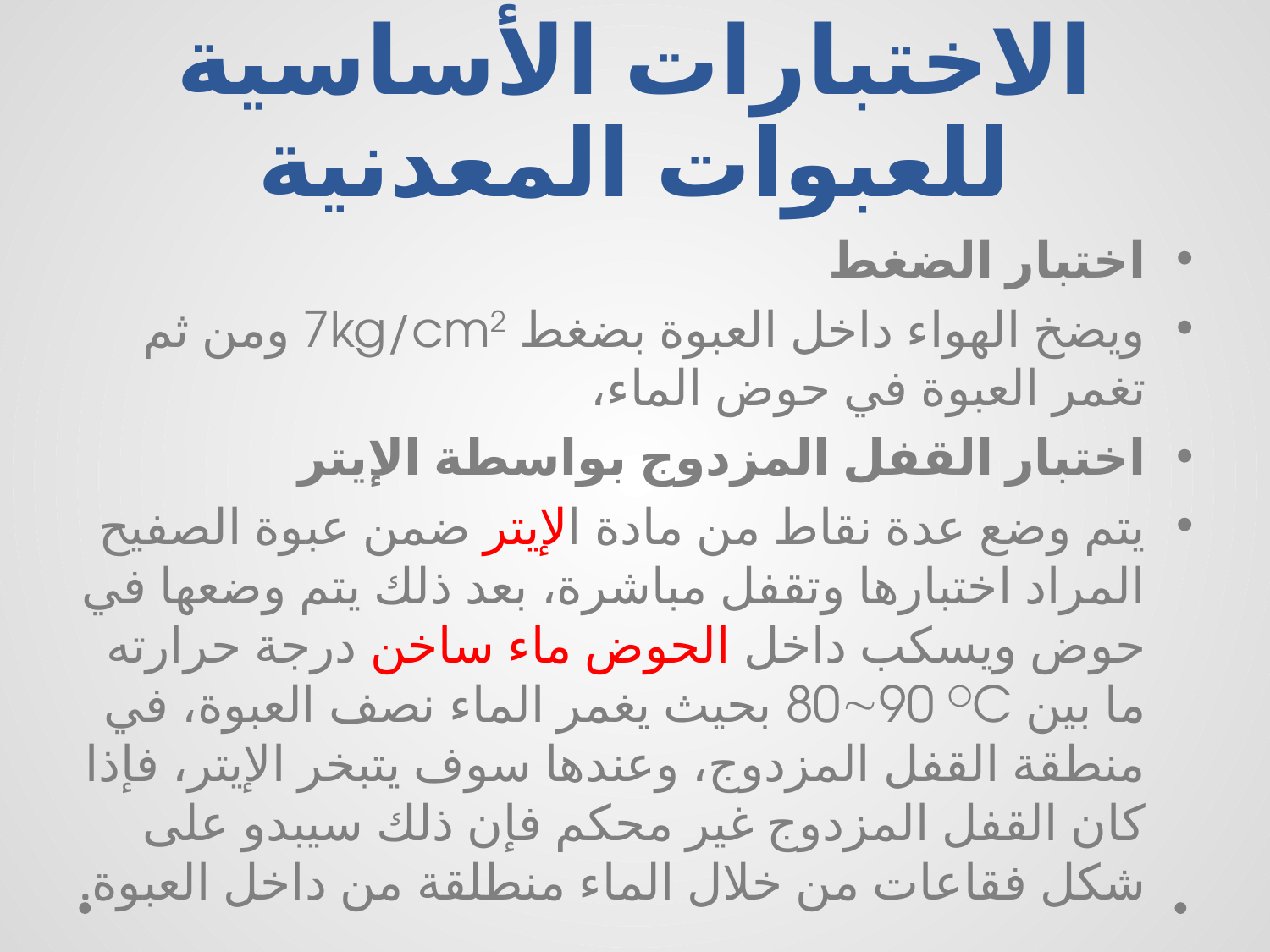

# الاختبارات الأساسية للعبوات المعدنية
اختبار الضغط
ويضخ الهواء داخل العبوة بضغط 7kg/cm2 ومن ثم تغمر العبوة في حوض الماء،
اختبار القفل المزدوج بواسطة الإيتر
يتم وضع عدة نقاط من مادة الإيتر ضمن عبوة الصفيح المراد اختبارها وتقفل مباشرة، بعد ذلك يتم وضعها في حوض ويسكب داخل الحوض ماء ساخن درجة حرارته ما بين 80∼90 OC بحيث يغمر الماء نصف العبوة، في منطقة القفل المزدوج، وعندها سوف يتبخر الإيتر، فإذا كان القفل المزدوج غير محكم فإن ذلك سيبدو على شكل فقاعات من خلال الماء منطلقة من داخل العبوة.